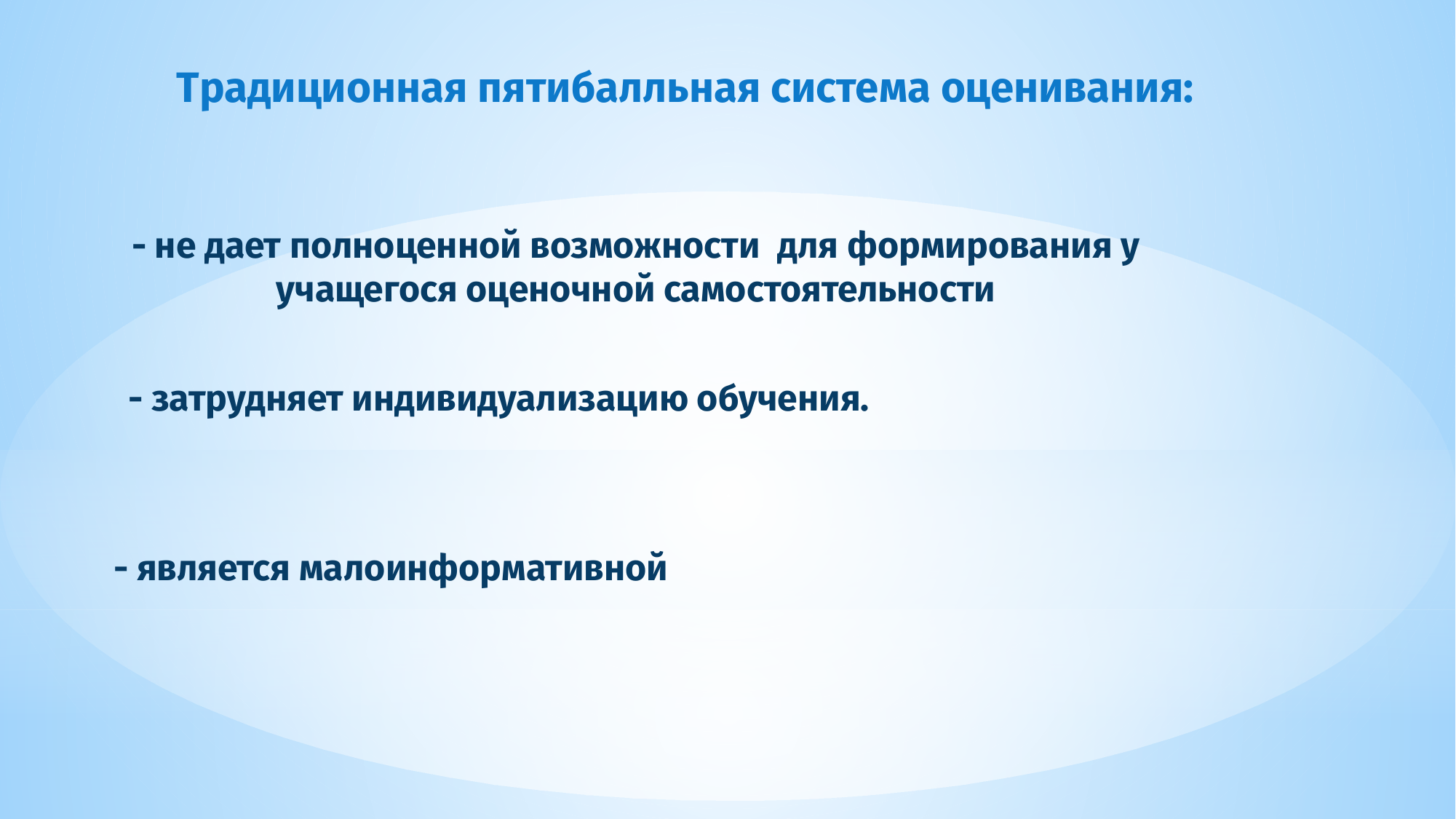

# Традиционная пятибалльная система оценивания:
- не дает полноценной возможности  для формирования у учащегося оценочной самостоятельности
- затрудняет индивидуализацию обучения.
- является малоинформативной